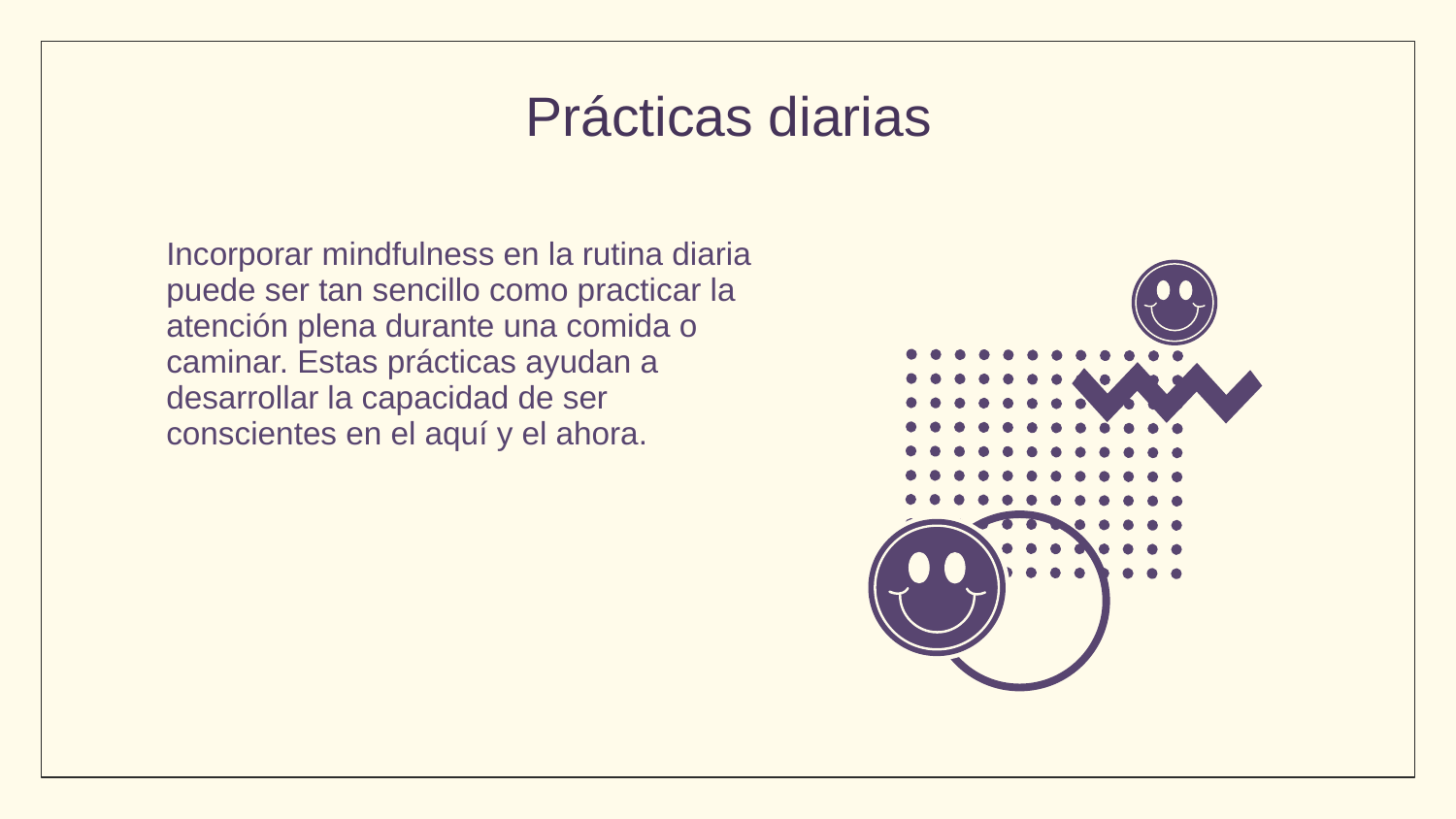

# Prácticas diarias
Incorporar mindfulness en la rutina diaria puede ser tan sencillo como practicar la atención plena durante una comida o caminar. Estas prácticas ayudan a desarrollar la capacidad de ser conscientes en el aquí y el ahora.